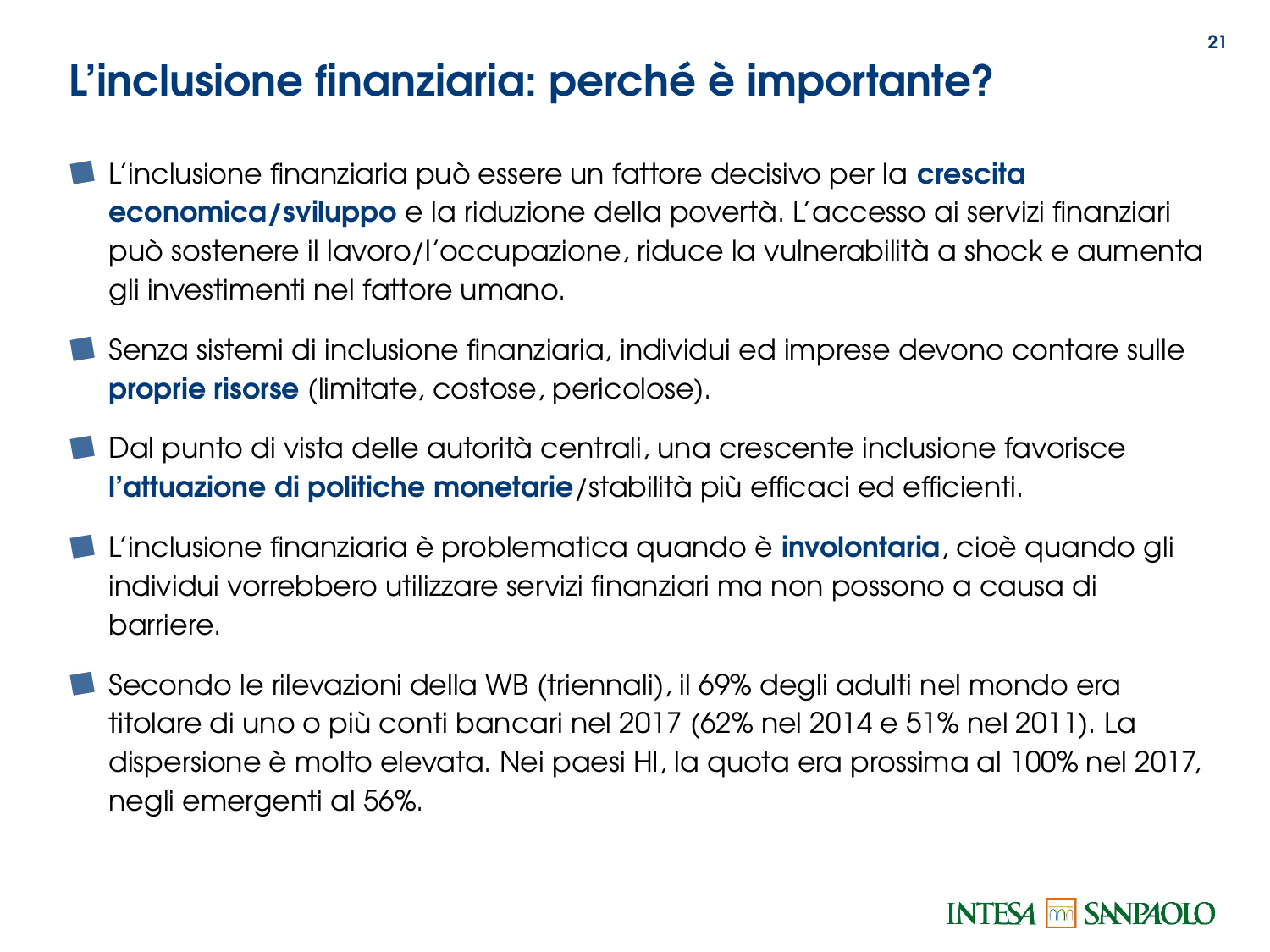

21
# L’inclusione finanziaria: perché è importante?
L’inclusione finanziaria può essere un fattore decisivo per la crescita economica/sviluppo e la riduzione della povertà. L’accesso ai servizi finanziari può sostenere il lavoro/l’occupazione, riduce la vulnerabilità a shock e aumenta gli investimenti nel fattore umano.
Senza sistemi di inclusione finanziaria, individui ed imprese devono contare sulle proprie risorse (limitate, costose, pericolose).
Dal punto di vista delle autorità centrali, una crescente inclusione favorisce l’attuazione di politiche monetarie/stabilità più efficaci ed efficienti.
L’inclusione finanziaria è problematica quando è involontaria, cioè quando gli individui vorrebbero utilizzare servizi finanziari ma non possono a causa di barriere.
Secondo le rilevazioni della WB (triennali), il 69% degli adulti nel mondo era titolare di uno o più conti bancari nel 2017 (62% nel 2014 e 51% nel 2011). La dispersione è molto elevata. Nei paesi HI, la quota era prossima al 100% nel 2017, negli emergenti al 56%.